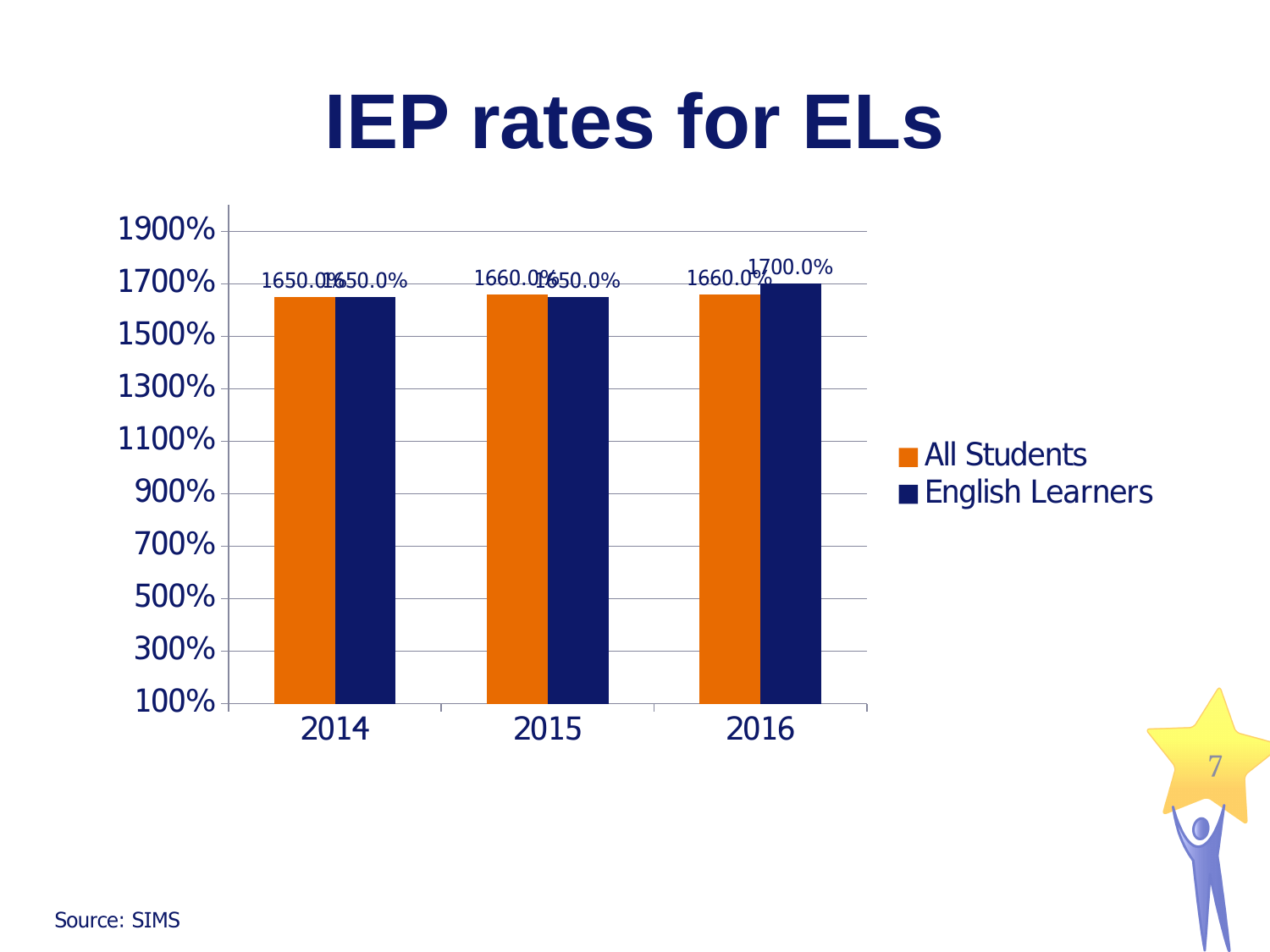

# IEP rates for ELs

### Chart

| Category | All Students | English Learners |
|---|---|---|
| 2014 | 16.5 | 16.5 |
| 2015 | 16.6 | 16.5 |
| 2016 | 16.6 | 17.0 |
7
Source: SIMS